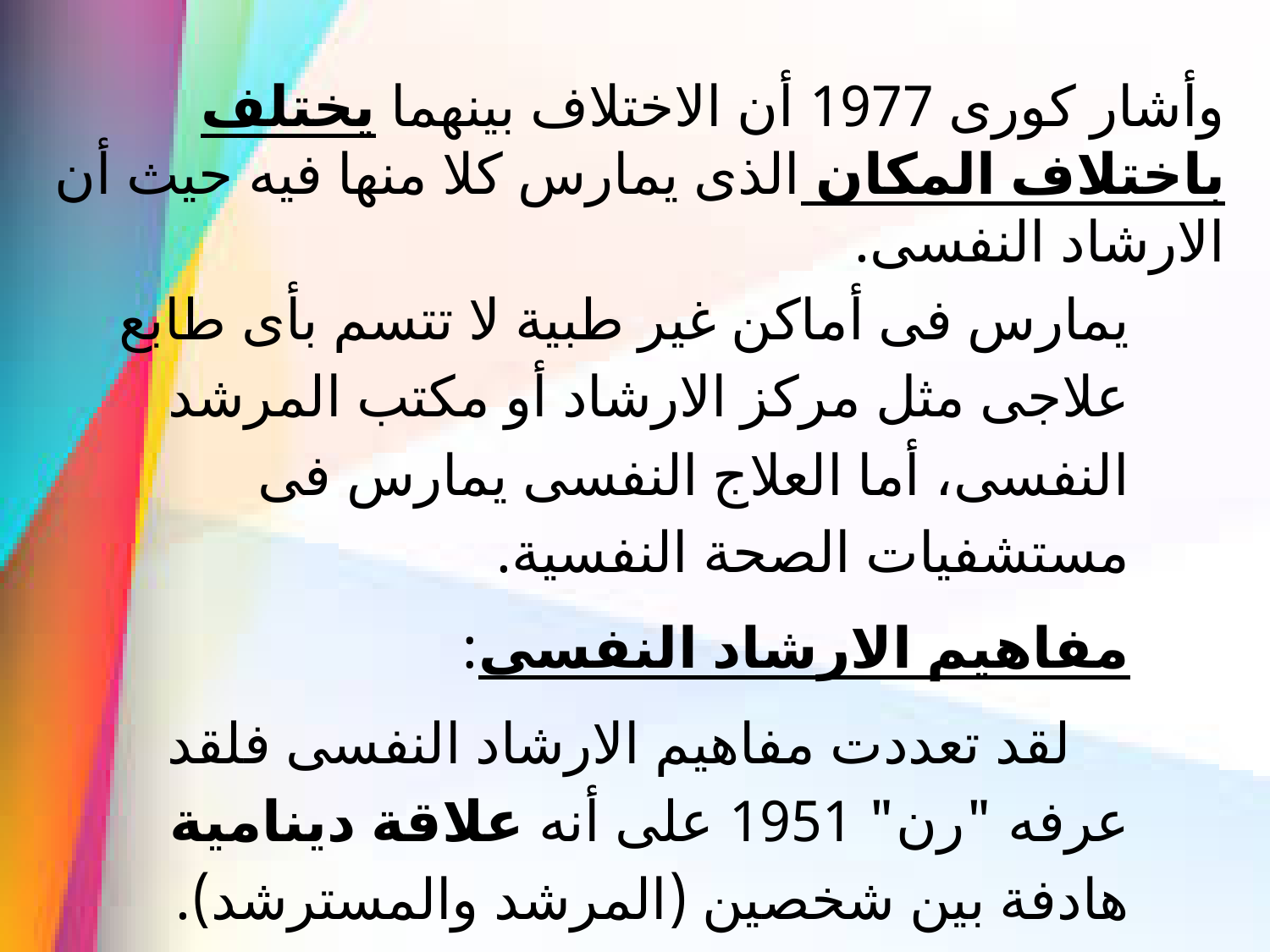

وأشار كورى 1977 أن الاختلاف بينهما يختلف باختلاف المكان الذى يمارس كلا منها فيه حيث أن الارشاد النفسى.
يمارس فى أماكن غير طبية لا تتسم بأى طابع علاجى مثل مركز الارشاد أو مكتب المرشد النفسى، أما العلاج النفسى يمارس فى مستشفيات الصحة النفسية.
مفاهيم الارشاد النفسى:
    لقد تعددت مفاهيم الارشاد النفسى فلقد عرفه "رن" 1951 على أنه علاقة دينامية هادفة بين شخصين (المرشد والمسترشد).